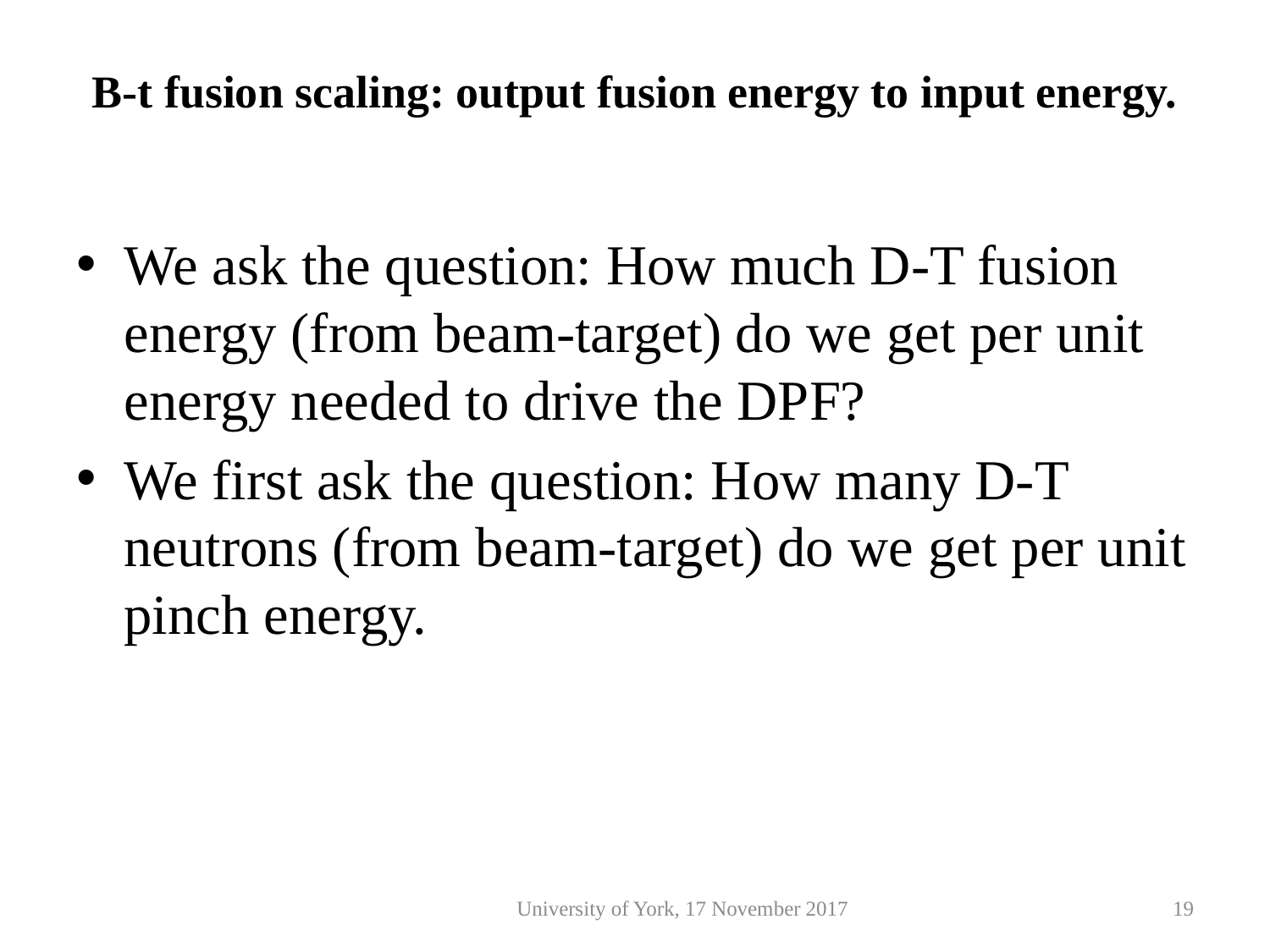

# B-t fusion scaling: output fusion energy to input energy.
We ask the question: How much D-T fusion energy (from beam-target) do we get per unit energy needed to drive the DPF?
We first ask the question: How many D-T neutrons (from beam-target) do we get per unit pinch energy.

University of York, 17 November 2017
19